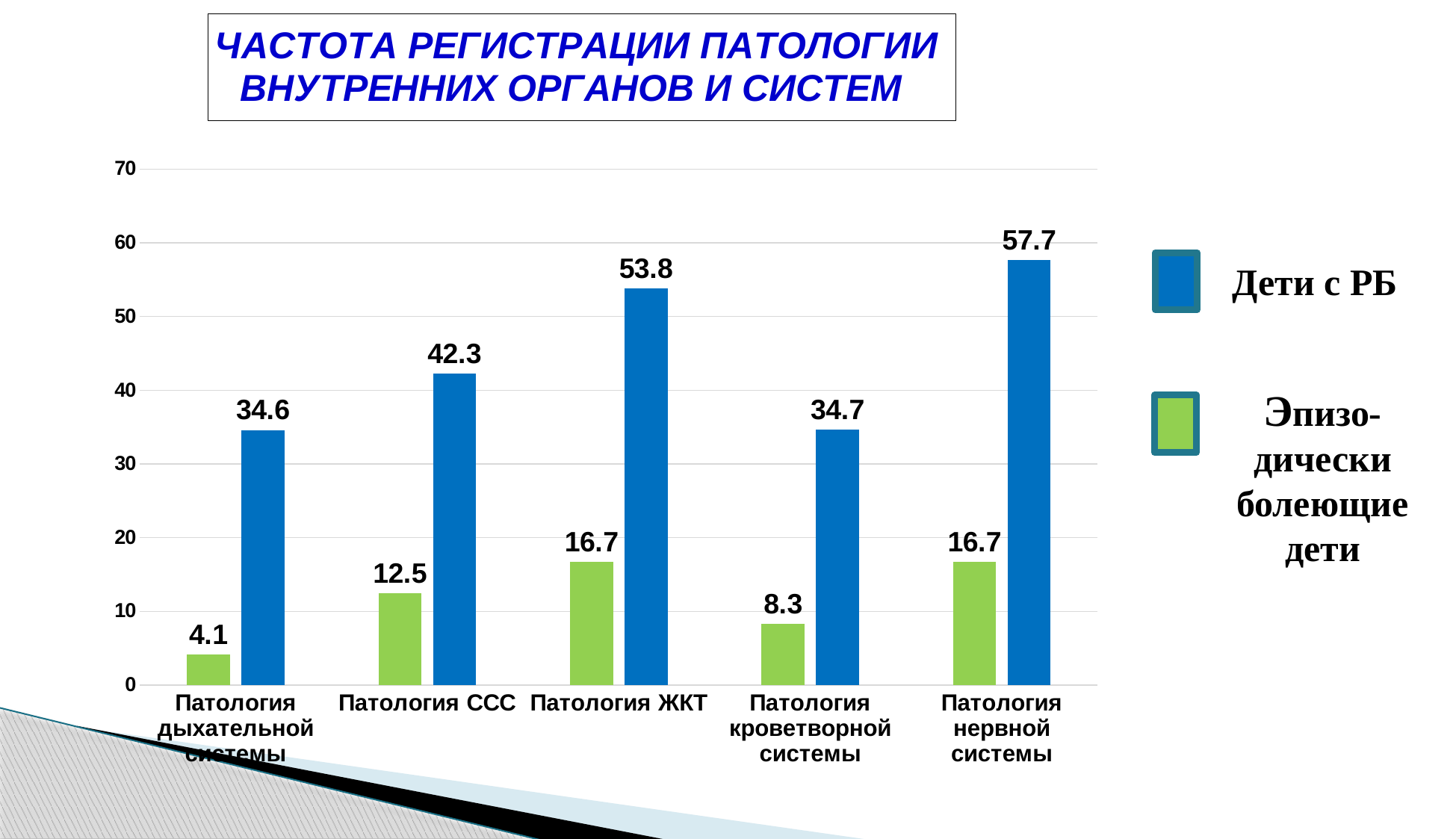

### Chart: ЧАСТОТА РЕГИСТРАЦИИ ПАТОЛОГИИ  ВНУТРЕННИХ ОРГАНОВ И СИСТЕМ

| Category | Эпизодически болеющие дети | Дети с РБ |
|---|---|---|
| Патология дыхательной системы | 4.1 | 34.6 |
| Патология ССС | 12.5 | 42.3 |
| Патология ЖКТ | 16.7 | 53.8 |
| Патология кроветворной системы | 8.3 | 34.7 |
| Патология нервной системы | 16.7 | 57.7 |
Дети с РБ
Эпизо-дически
болеющие
дети